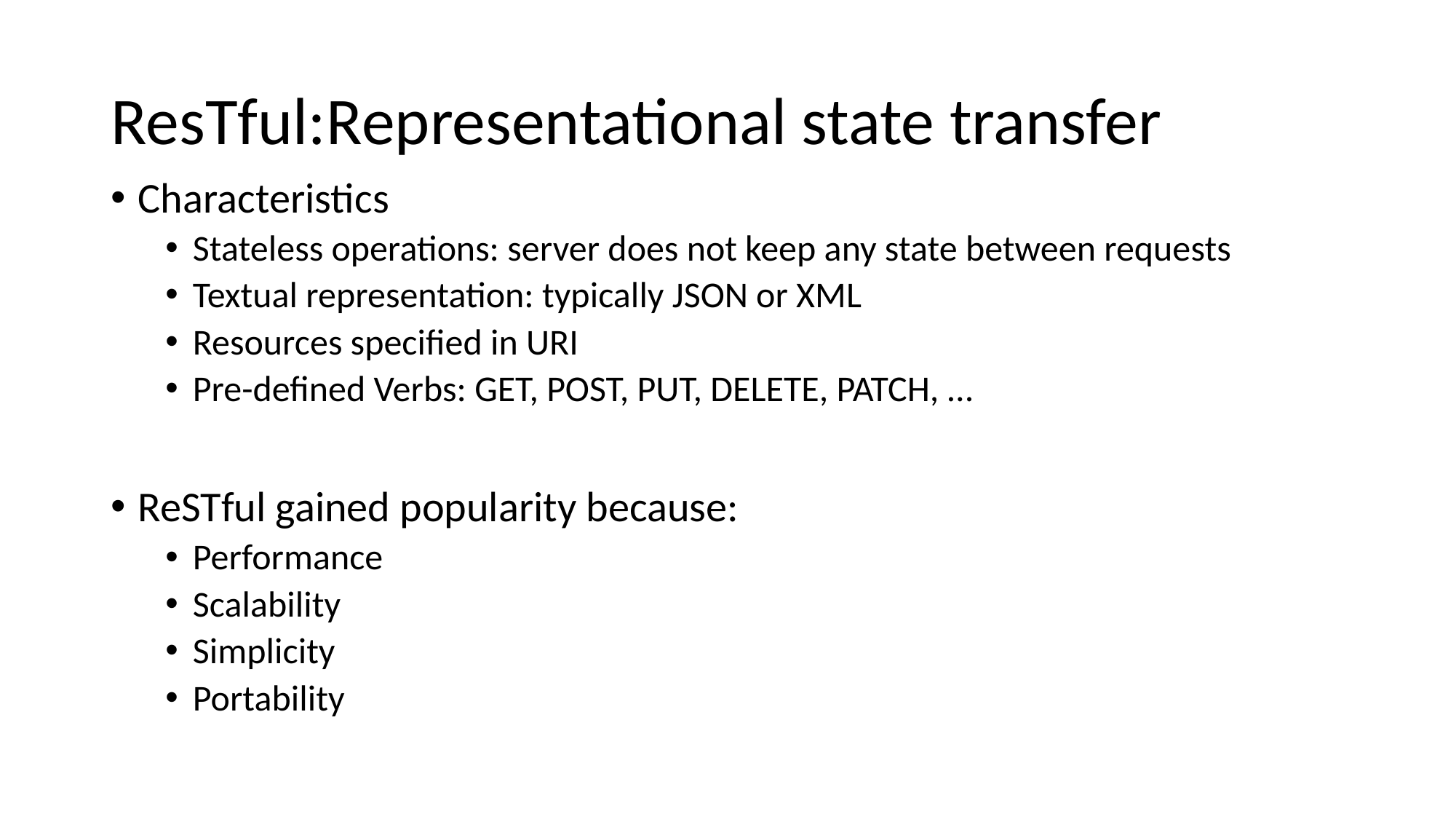

# ResTful:Representational state transfer
Characteristics
Stateless operations: server does not keep any state between requests
Textual representation: typically JSON or XML
Resources specified in URI
Pre-defined Verbs: GET, POST, PUT, DELETE, PATCH, …

ReSTful gained popularity because:
Performance
Scalability
Simplicity
Portability